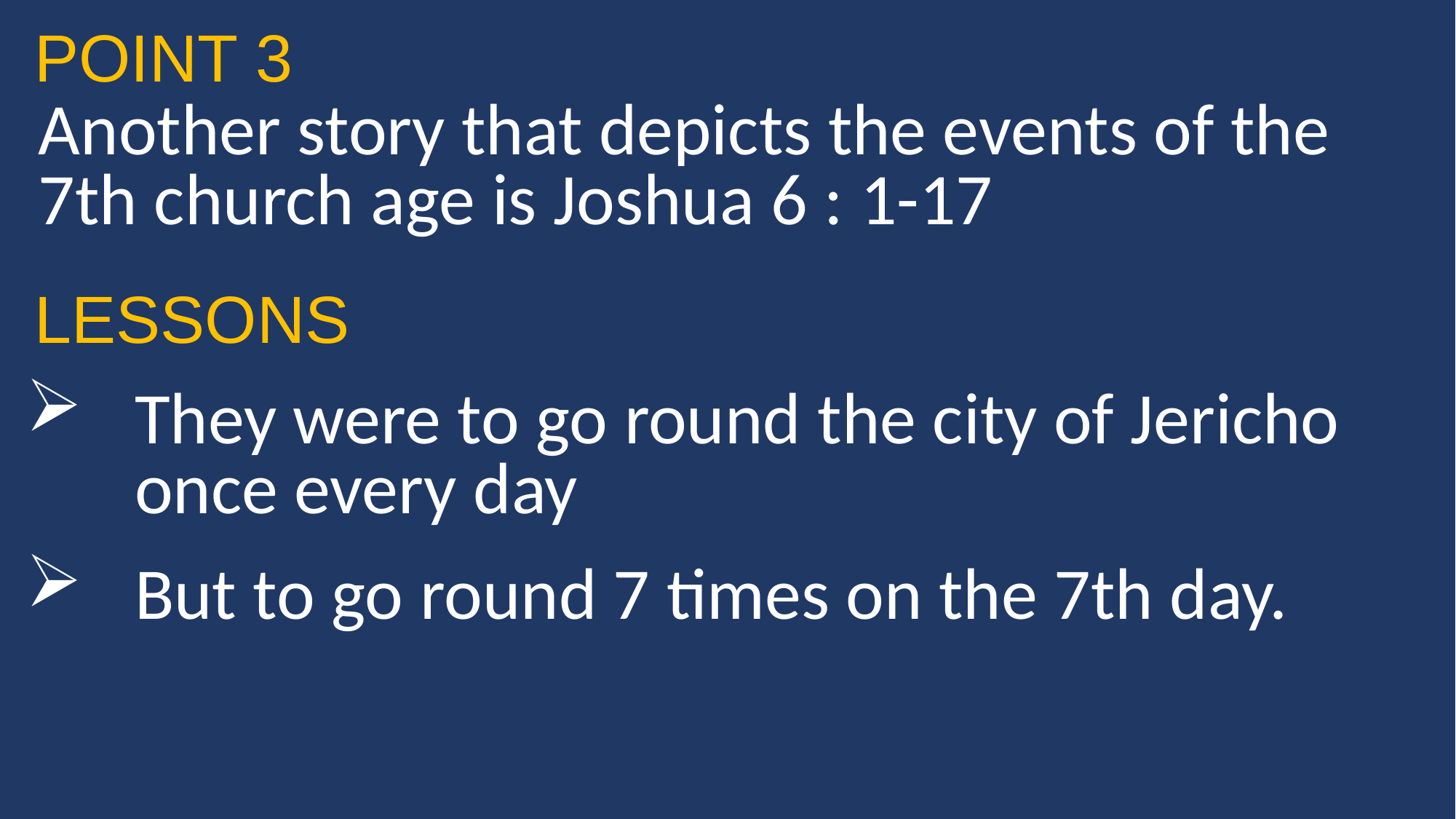

POINT 3
Another story that depicts the events of the 7th church age is Joshua 6 : 1-17
LESSONS
They were to go round the city of Jericho once every day

But to go round 7 times on the 7th day.